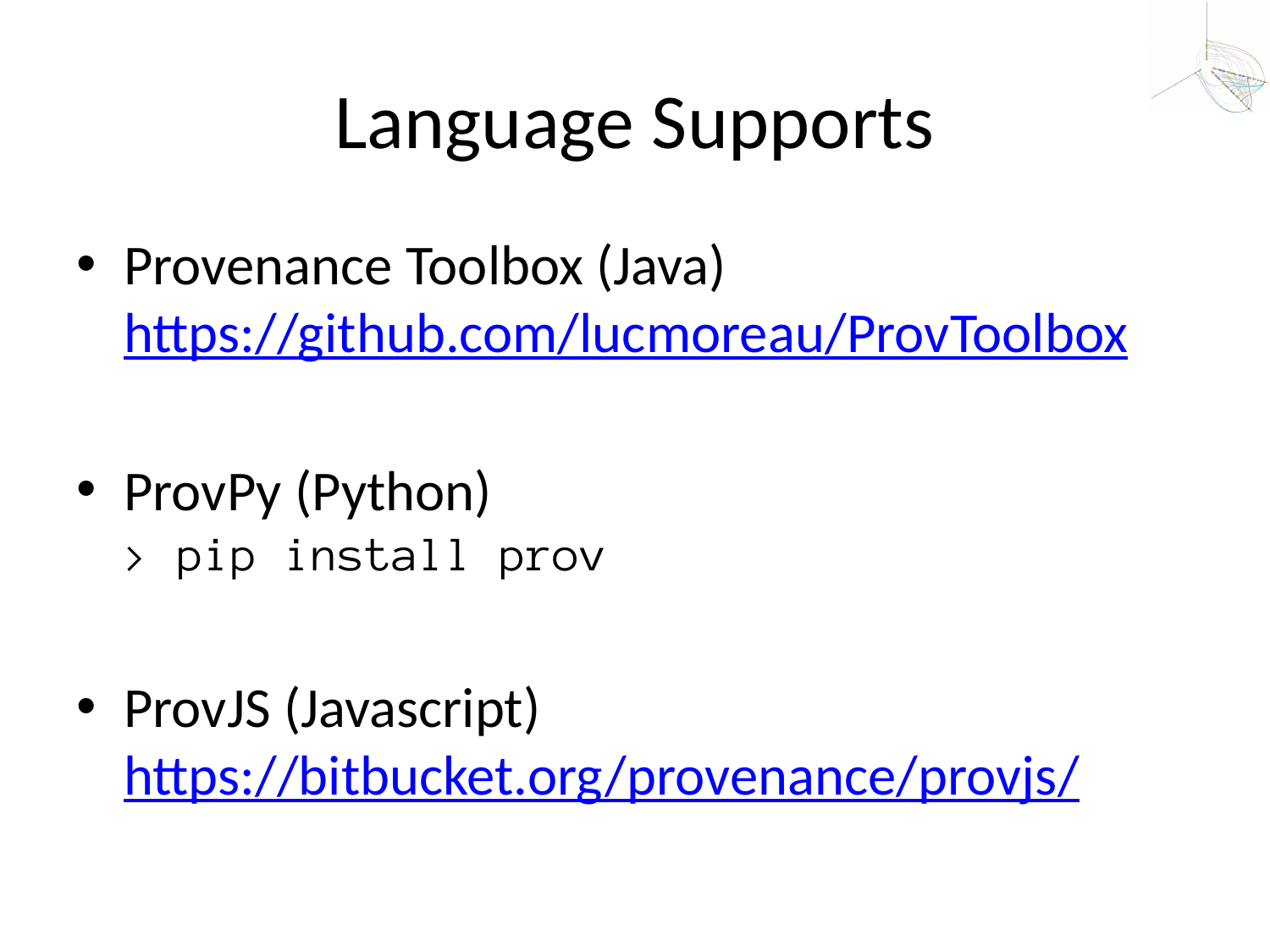

# Language Supports
Provenance Toolbox (Java)
https://github.com/lucmoreau/ProvToolbox

ProvPy (Python)
> pip install prov

ProvJS (Javascript)
https://bitbucket.org/provenance/provjs/